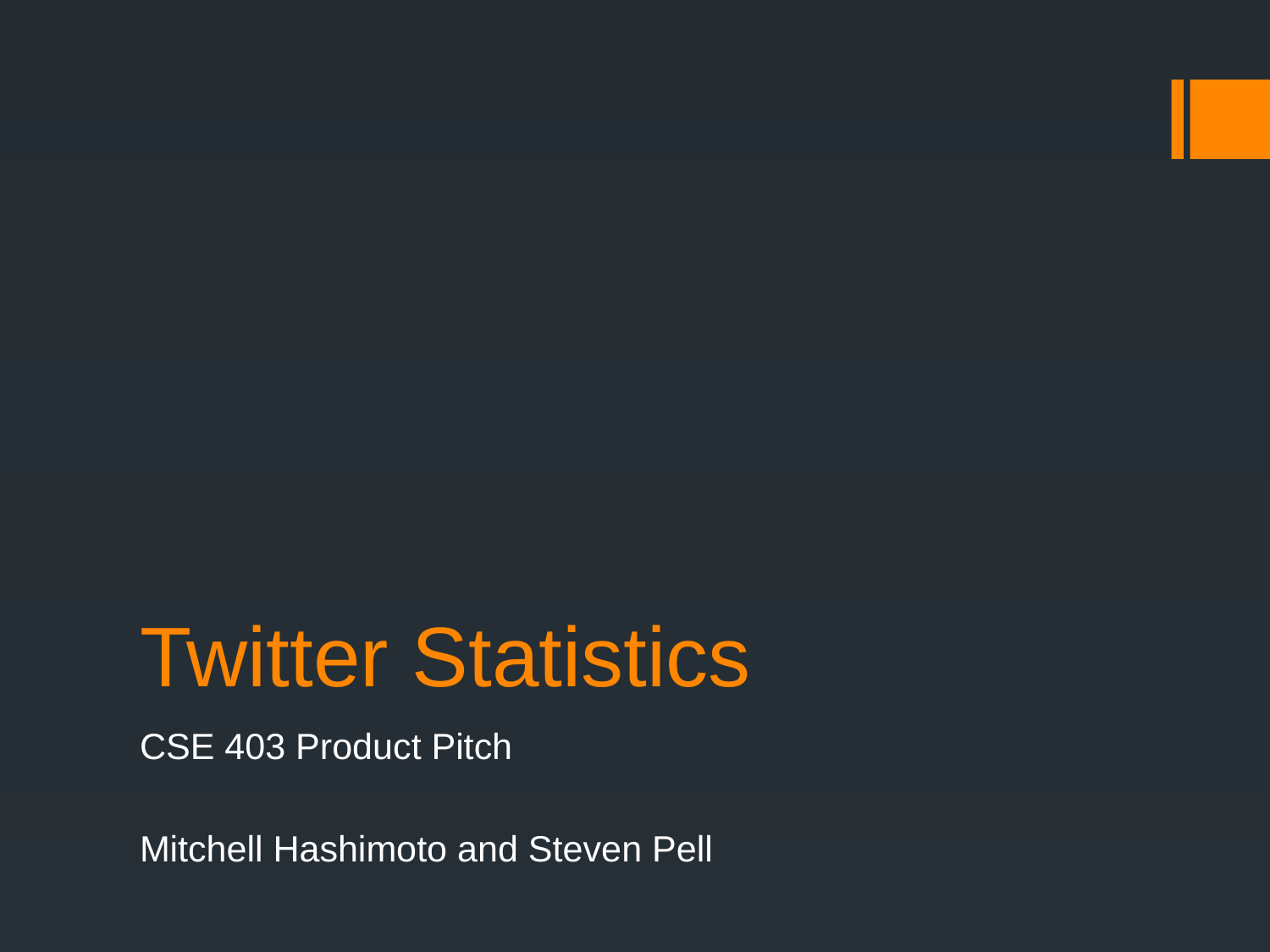

# Twitter Statistics
CSE 403 Product Pitch

Mitchell Hashimoto and Steven Pell